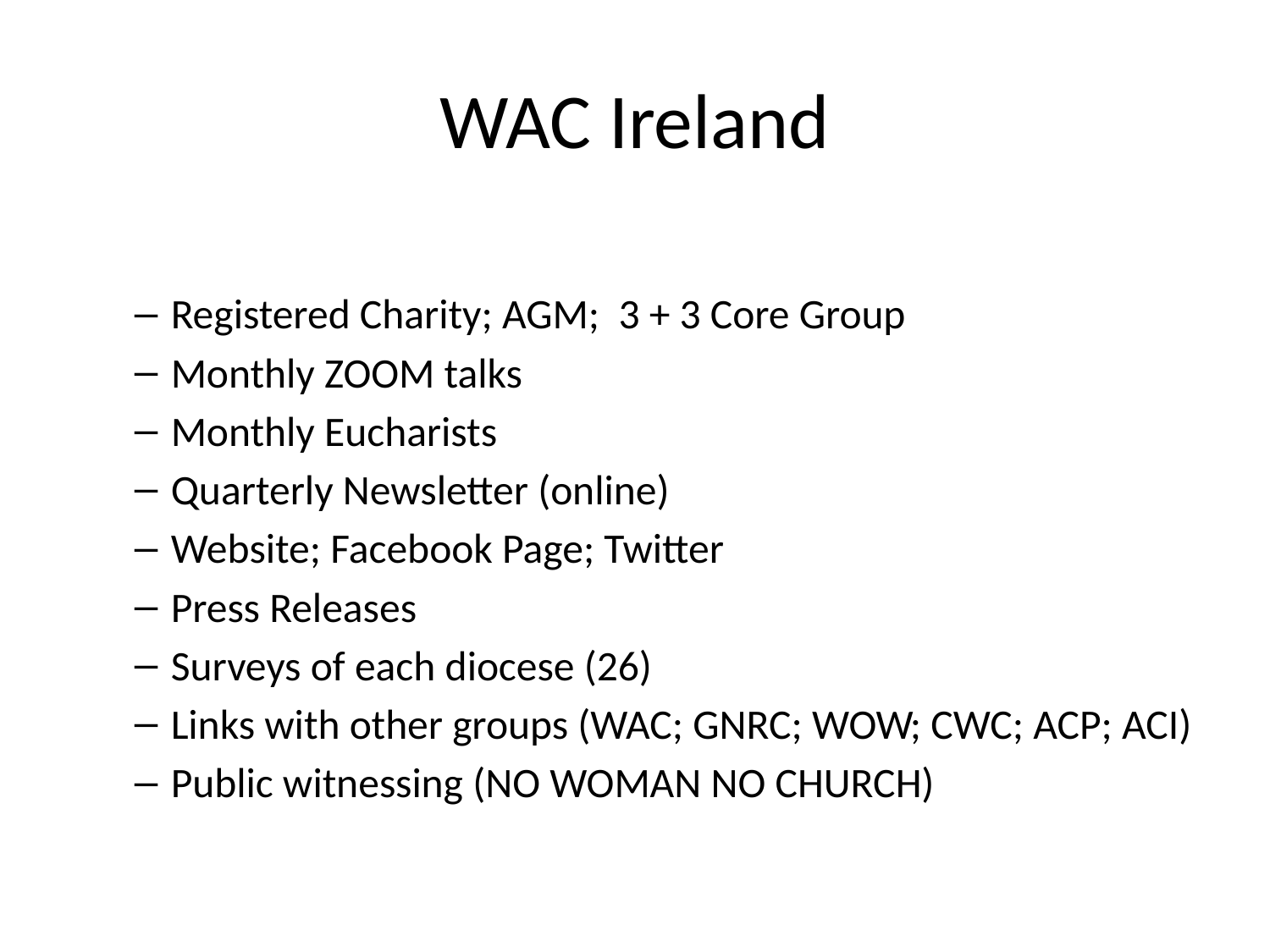

# WAC Ireland

Registered Charity; AGM;  3 + 3 Core Group
Monthly ZOOM talks
Monthly Eucharists
Quarterly Newsletter (online)
Website; Facebook Page; Twitter
Press Releases
Surveys of each diocese (26)
Links with other groups (WAC; GNRC; WOW; CWC; ACP; ACI)
Public witnessing (NO WOMAN NO CHURCH)